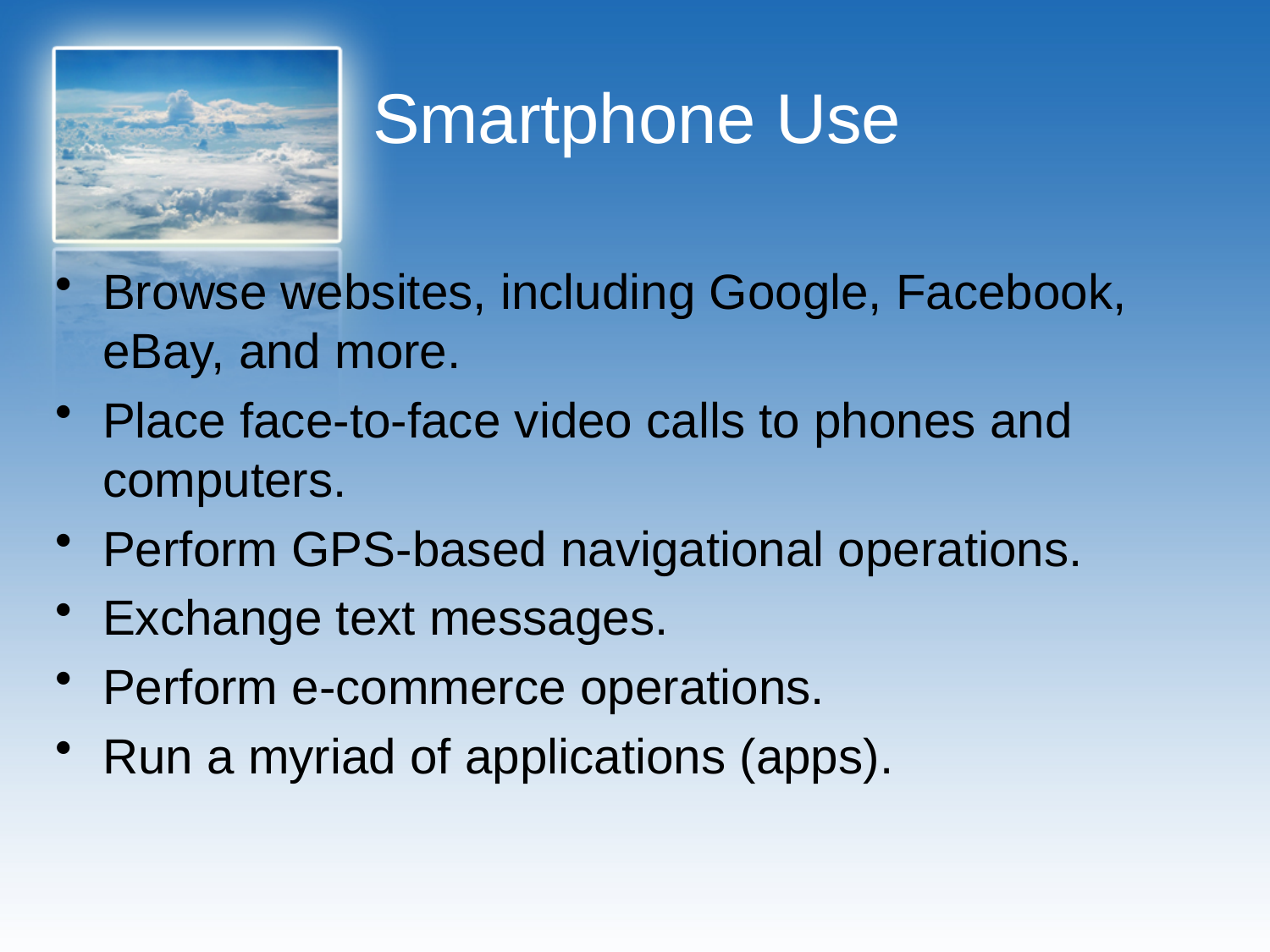

# Smartphone Use
Browse websites, including Google, Facebook, eBay, and more.
Place face-to-face video calls to phones and computers.
Perform GPS-based navigational operations.
Exchange text messages.
Perform e-commerce operations.
Run a myriad of applications (apps).